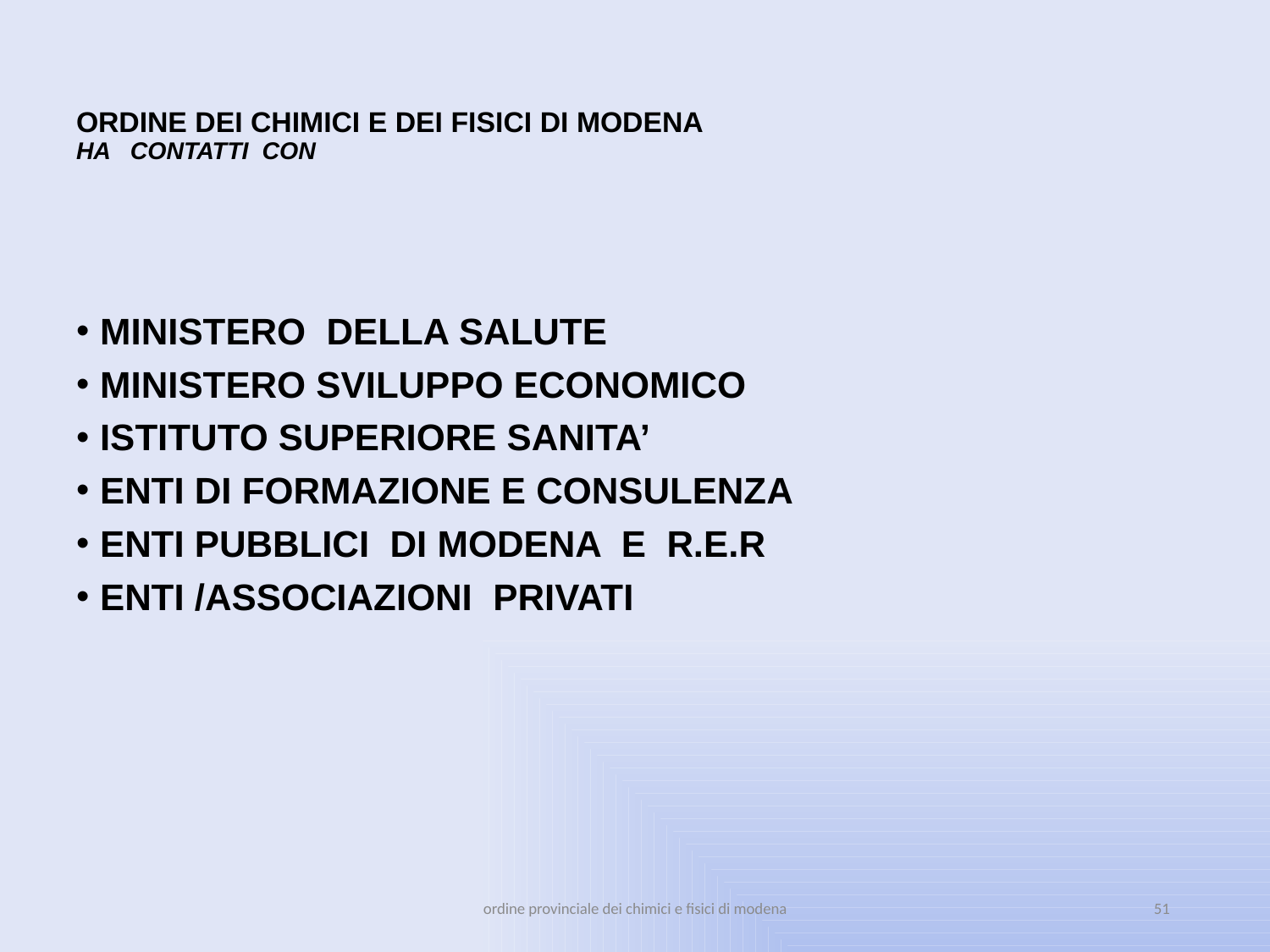

# ORDINE DEI CHIMICI E DEI FISICI DI MODENA HA   CONTATTI  CON
MINISTERO  DELLA SALUTE
MINISTERO SVILUPPO ECONOMICO
ISTITUTO SUPERIORE SANITA’
ENTI DI FORMAZIONE E CONSULENZA
ENTI PUBBLICI  DI MODENA  E  R.E.R
ENTI /ASSOCIAZIONI  PRIVATI

ordine provinciale dei chimici e fisici di modena
51